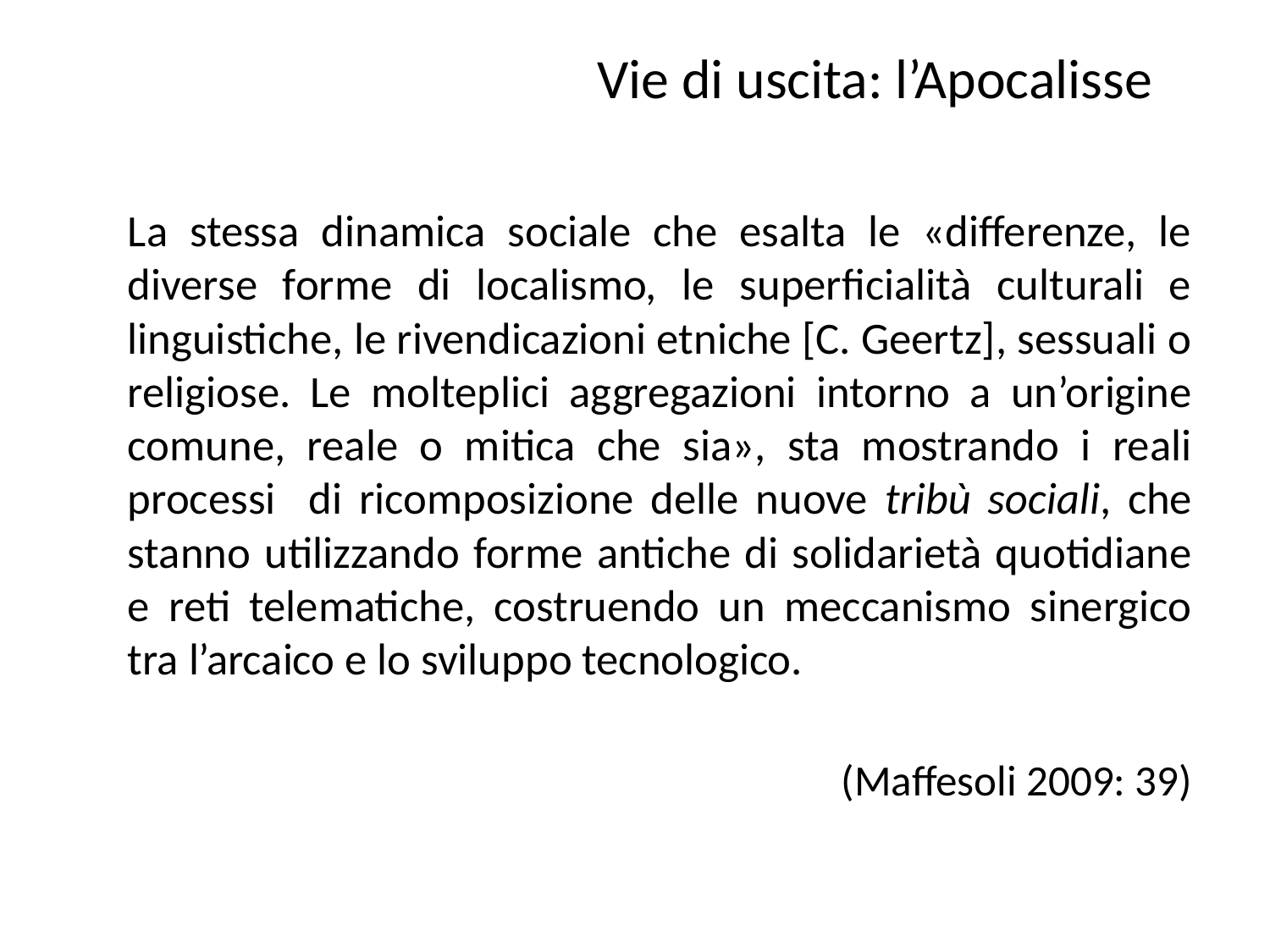

# Vie di uscita: l’Apocalisse
La stessa dinamica sociale che esalta le «differenze, le diverse forme di localismo, le superficialità culturali e linguistiche, le rivendicazioni etniche [C. Geertz], sessuali o religiose. Le molteplici aggregazioni intorno a un’origine comune, reale o mitica che sia», sta mostrando i reali processi  di ricomposizione delle nuove tribù sociali, che stanno utilizzando forme antiche di solidarietà quotidiane e reti telematiche, costruendo un meccanismo sinergico tra l’arcaico e lo sviluppo tecnologico.

(Maffesoli 2009: 39)